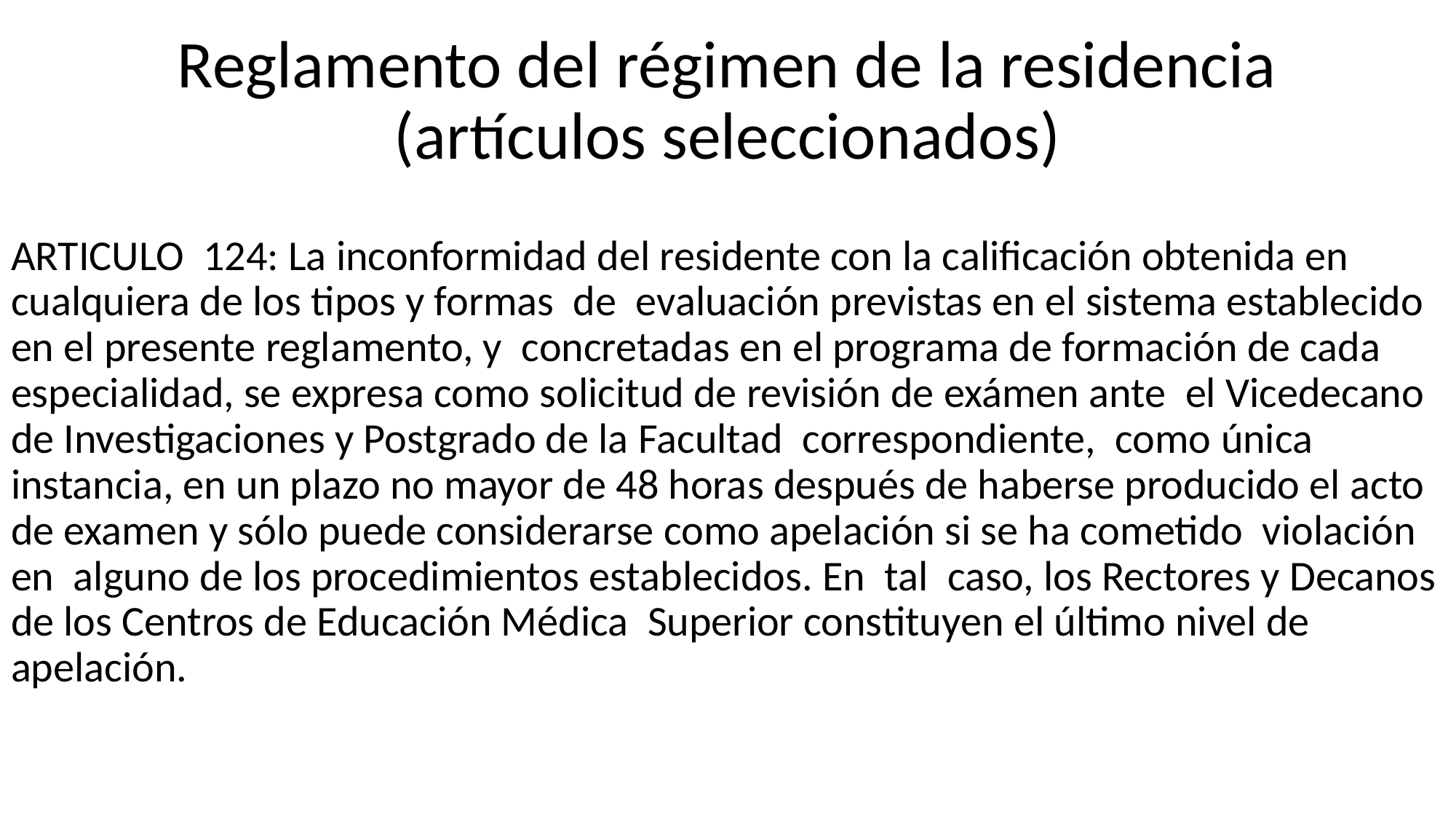

# Reglamento del régimen de la residencia (artículos seleccionados)
ARTICULO  124: La inconformidad del residente con la calificación obtenida en cualquiera de los tipos y formas  de  evaluación previstas en el sistema establecido en el presente reglamento, y  concretadas en el programa de formación de cada especialidad, se expresa como solicitud de revisión de exámen ante  el Vicedecano  de Investigaciones y Postgrado de la Facultad  correspondiente,  como única instancia, en un plazo no mayor de 48 horas después de haberse producido el acto de examen y sólo puede considerarse como apelación si se ha cometido  violación en  alguno de los procedimientos establecidos. En  tal  caso, los Rectores y Decanos de los Centros de Educación Médica  Superior constituyen el último nivel de apelación.